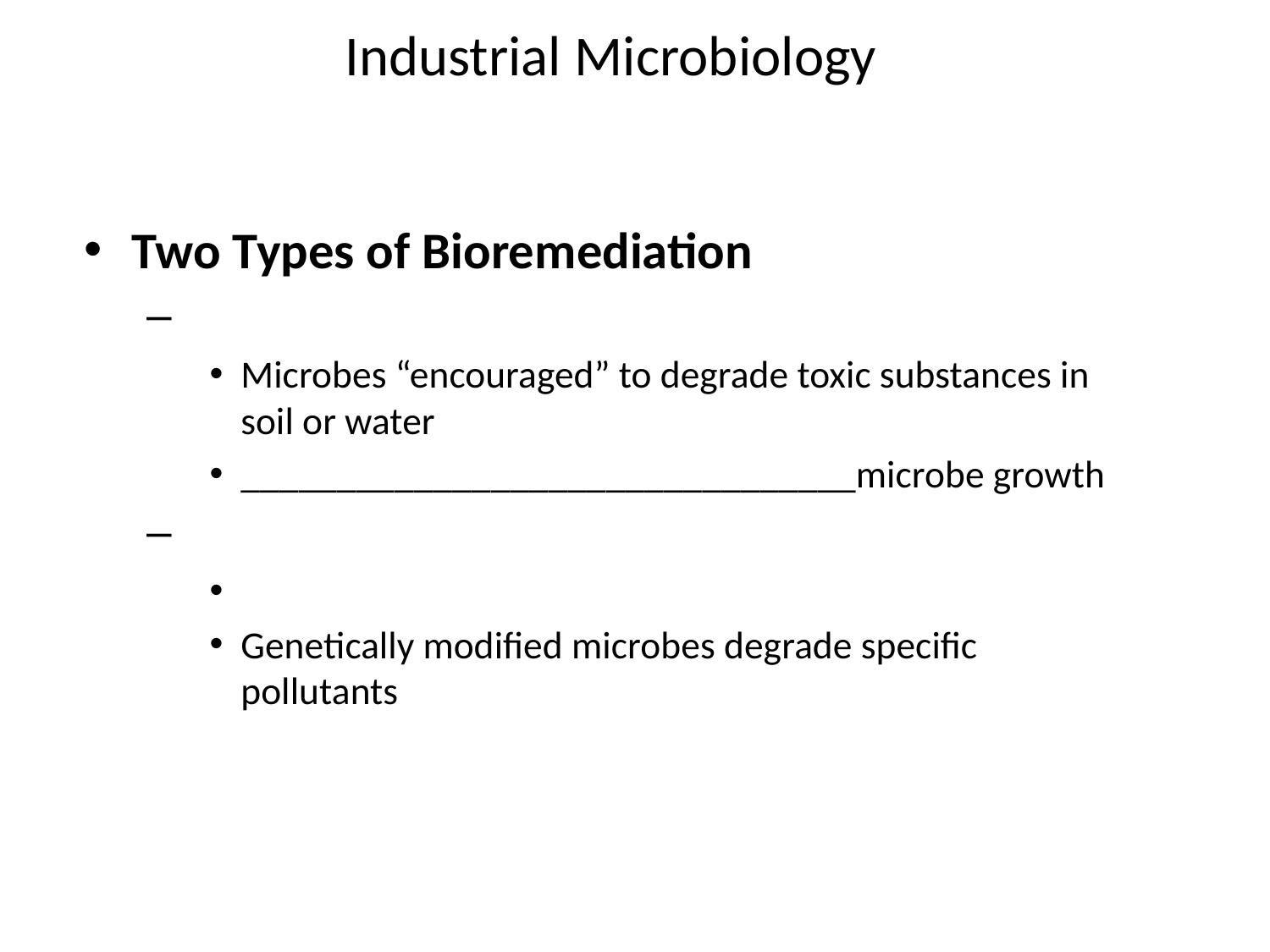

Industrial Microbiology
Two Types of Bioremediation

Microbes “encouraged” to degrade toxic substances in soil or water
________________________________microbe growth

Genetically modified microbes degrade specific pollutants